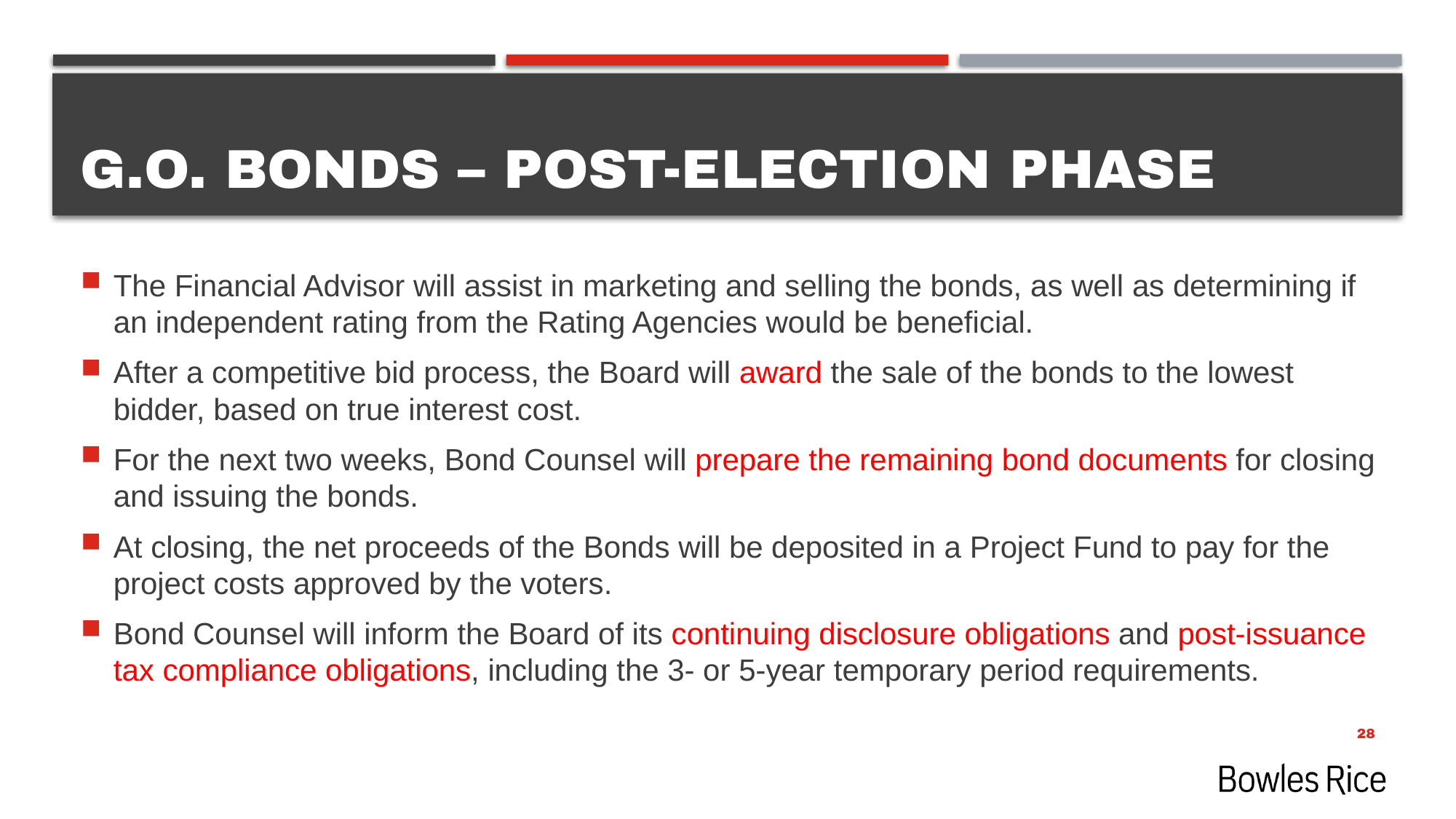

# G.O. Bonds – Post-election PHASE
The Financial Advisor will assist in marketing and selling the bonds, as well as determining if an independent rating from the Rating Agencies would be beneficial.
After a competitive bid process, the Board will award the sale of the bonds to the lowest bidder, based on true interest cost.
For the next two weeks, Bond Counsel will prepare the remaining bond documents for closing and issuing the bonds.
At closing, the net proceeds of the Bonds will be deposited in a Project Fund to pay for the project costs approved by the voters.
Bond Counsel will inform the Board of its continuing disclosure obligations and post-issuance tax compliance obligations, including the 3- or 5-year temporary period requirements.
28